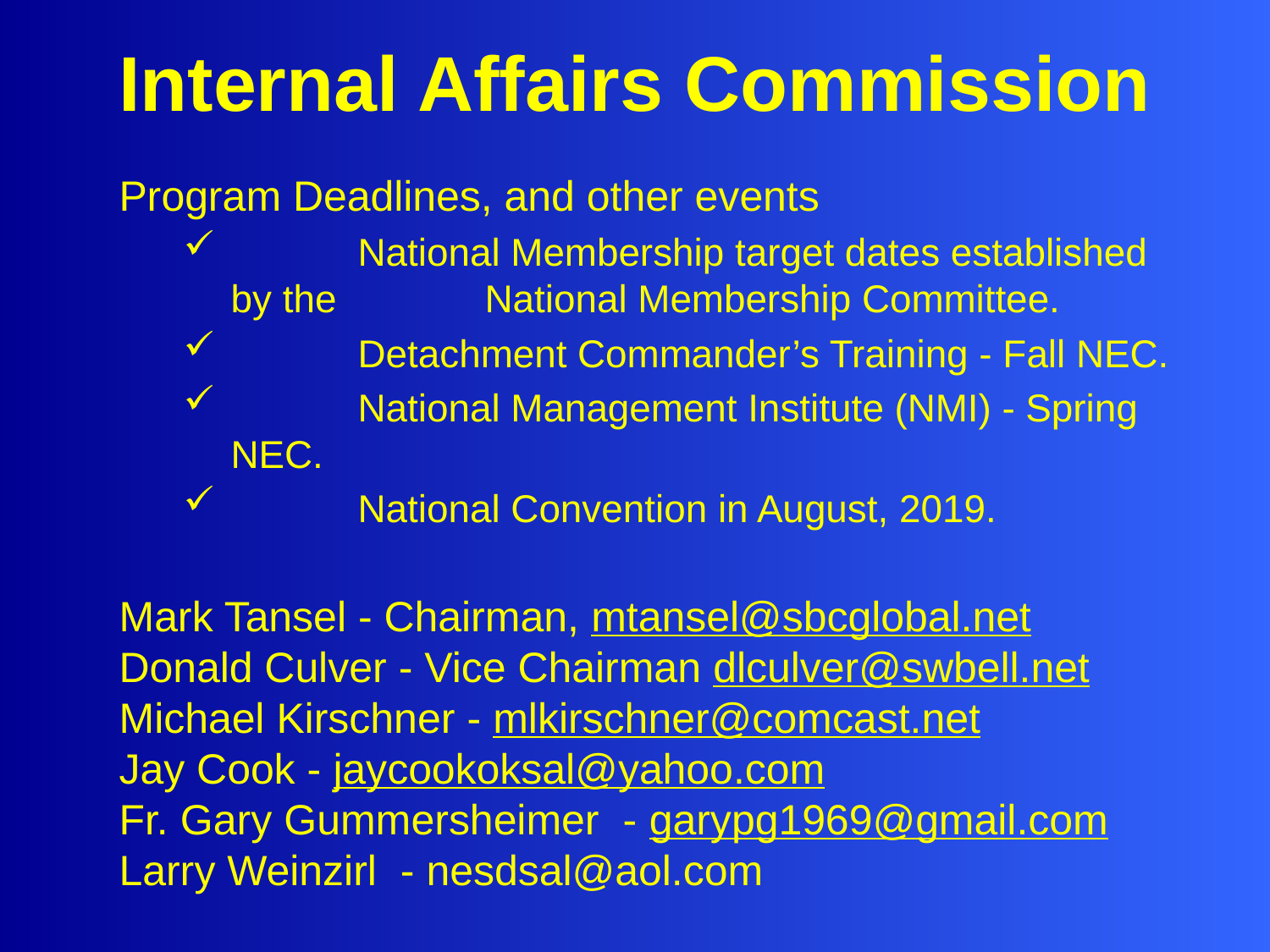

# Internal Affairs Commission
Program Deadlines, and other events
	National Membership target dates established by the 		National Membership Committee.
	Detachment Commander’s Training - Fall NEC.
	National Management Institute (NMI) - Spring NEC.
	National Convention in August, 2019.

Mark Tansel - Chairman, mtansel@sbcglobal.net
Donald Culver - Vice Chairman dlculver@swbell.net
Michael Kirschner - mlkirschner@comcast.net
Jay Cook - jaycookoksal@yahoo.com
Fr. Gary Gummersheimer  - garypg1969@gmail.com
Larry Weinzirl  - nesdsal@aol.com